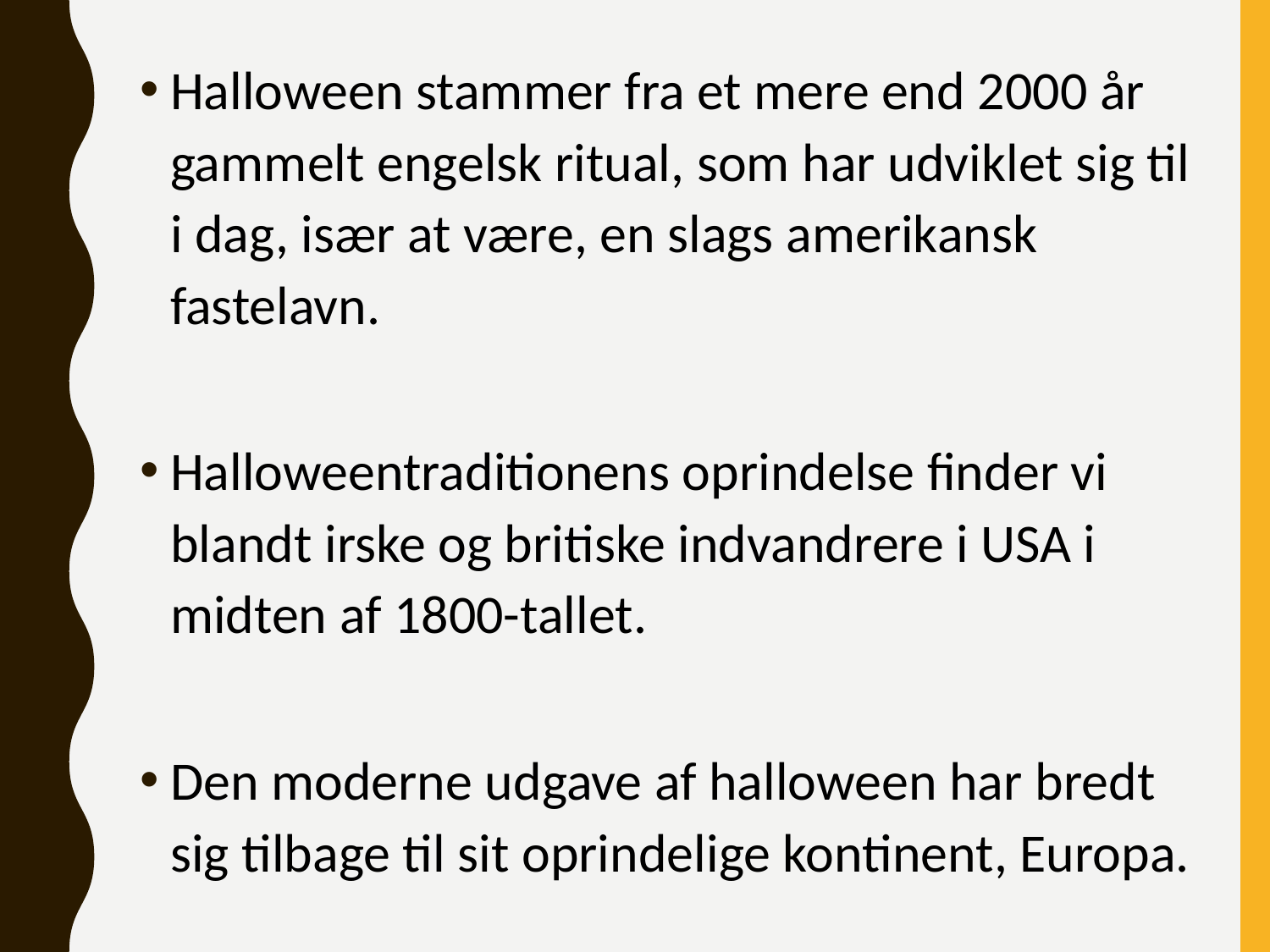

Halloween stammer fra et mere end 2000 år gammelt engelsk ritual, som har udviklet sig til i dag, især at være, en slags amerikansk fastelavn.

Halloweentraditionens oprindelse finder vi blandt irske og britiske indvandrere i USA i midten af 1800-tallet.

Den moderne udgave af halloween har bredt sig tilbage til sit oprindelige kontinent, Europa.